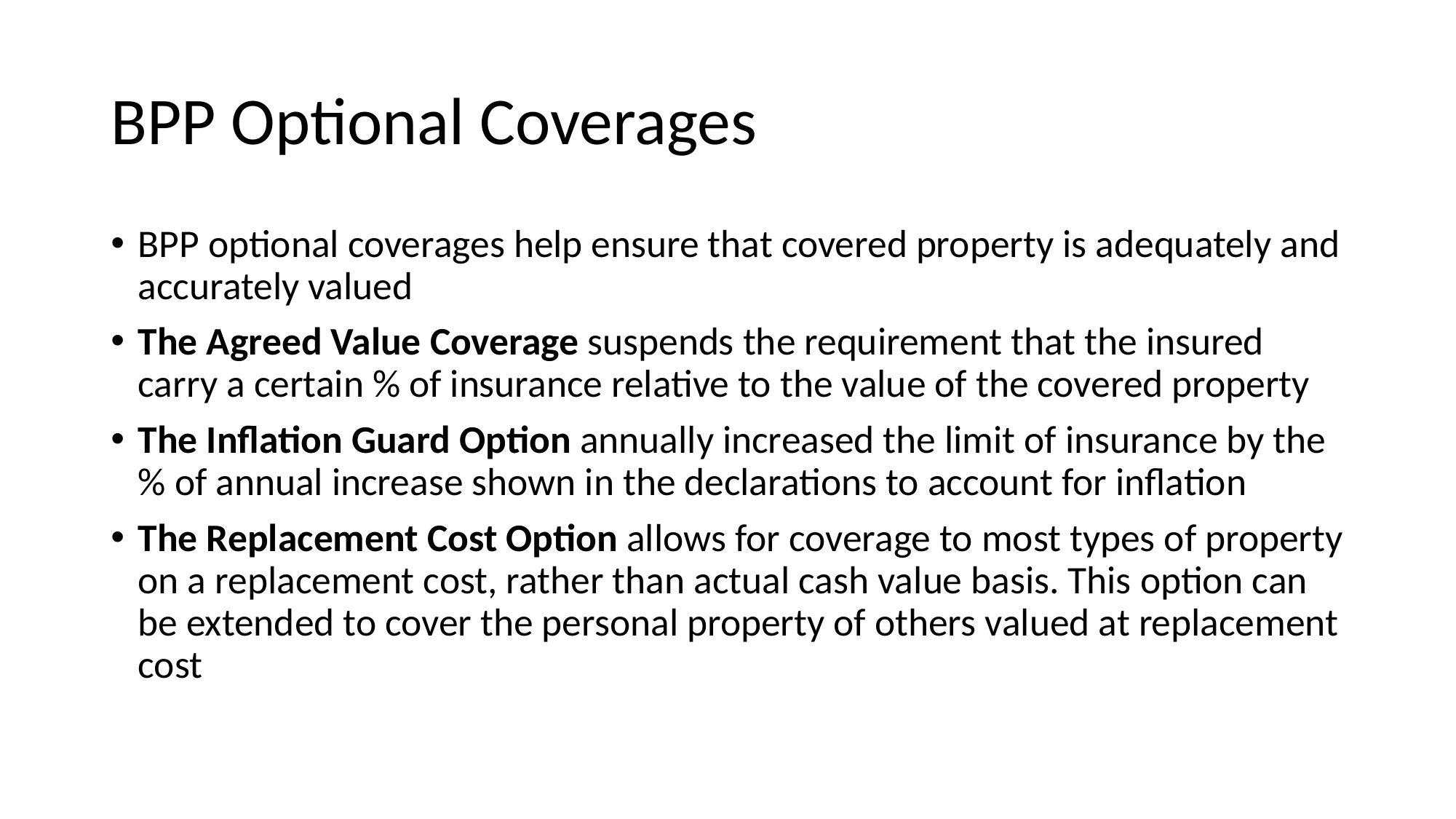

# BPP Optional Coverages
BPP optional coverages help ensure that covered property is adequately and accurately valued
The Agreed Value Coverage suspends the requirement that the insured carry a certain % of insurance relative to the value of the covered property
The Inflation Guard Option annually increased the limit of insurance by the % of annual increase shown in the declarations to account for inflation
The Replacement Cost Option allows for coverage to most types of property on a replacement cost, rather than actual cash value basis. This option can be extended to cover the personal property of others valued at replacement cost